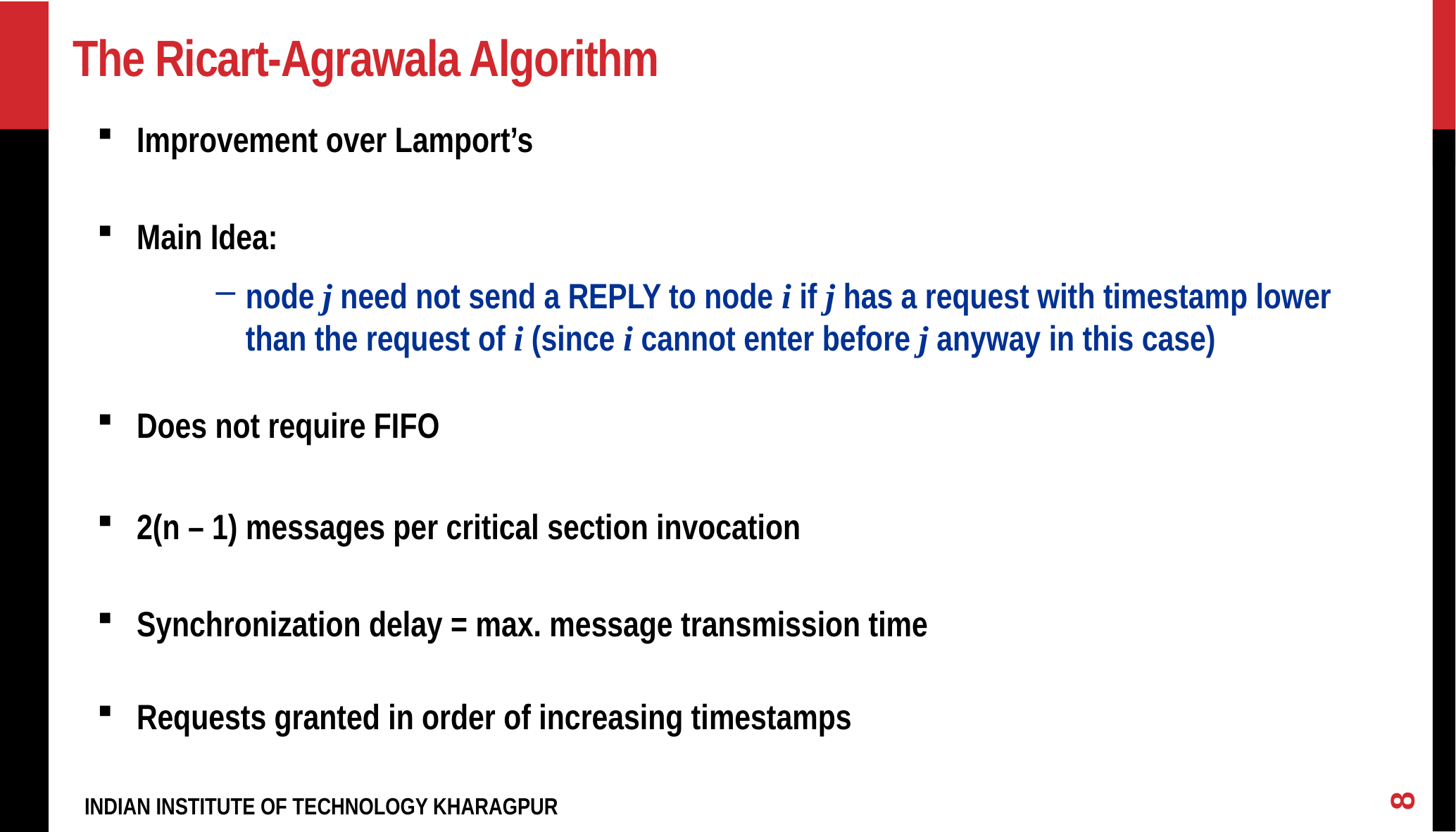

# The Ricart-Agrawala Algorithm
Improvement over Lamport’s

Main Idea:
node j need not send a REPLY to node i if j has a request with timestamp lower than the request of i (since i cannot enter before j anyway in this case)

Does not require FIFO

2(n – 1) messages per critical section invocation

Synchronization delay = max. message transmission time

Requests granted in order of increasing timestamps
8
INDIAN INSTITUTE OF TECHNOLOGY KHARAGPUR